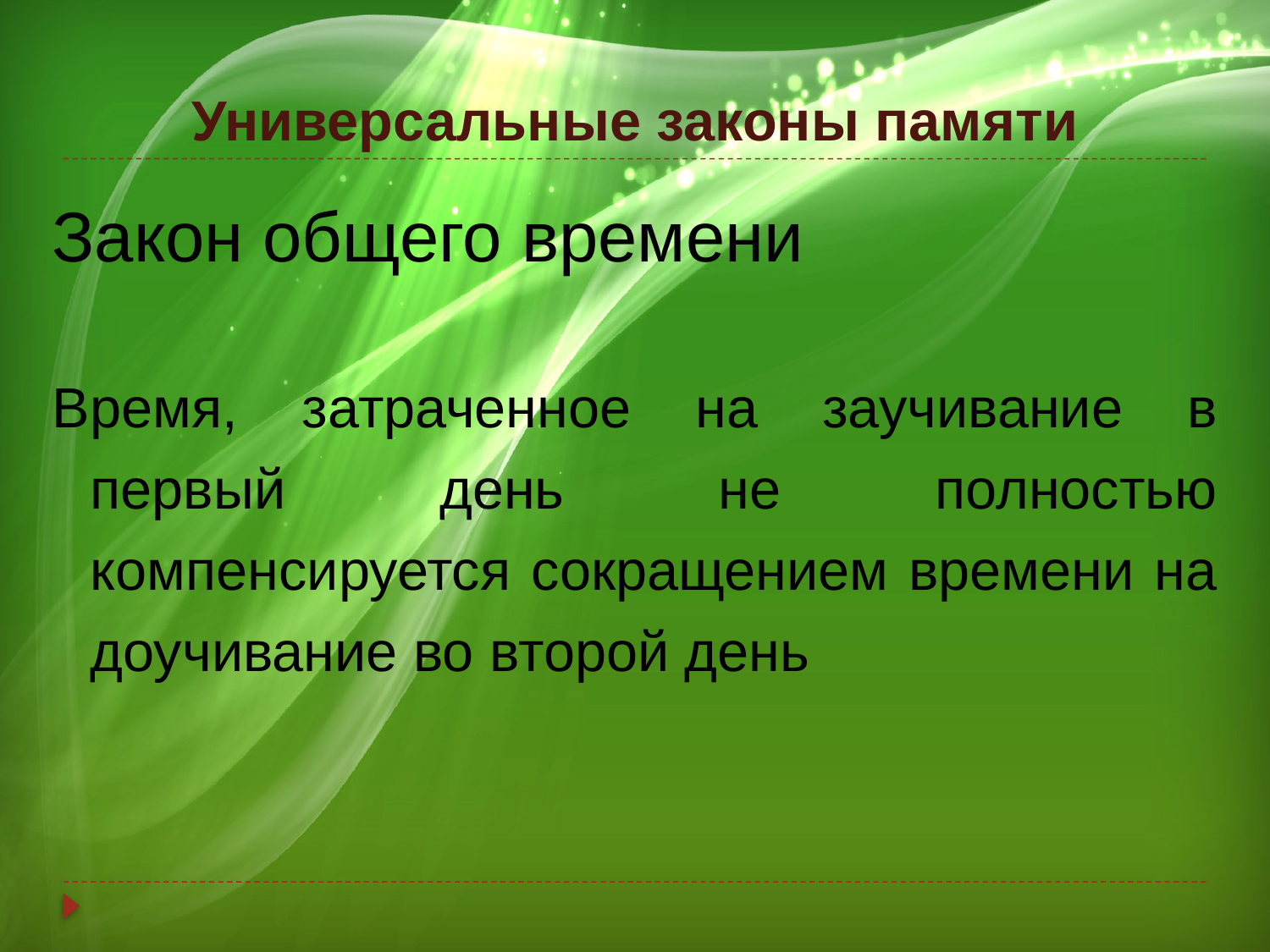

# Универсальные законы памяти
Закон общего времени

Время, затраченное на заучивание в первый день не полностью компенсируется сокращением времени на доучивание во второй день